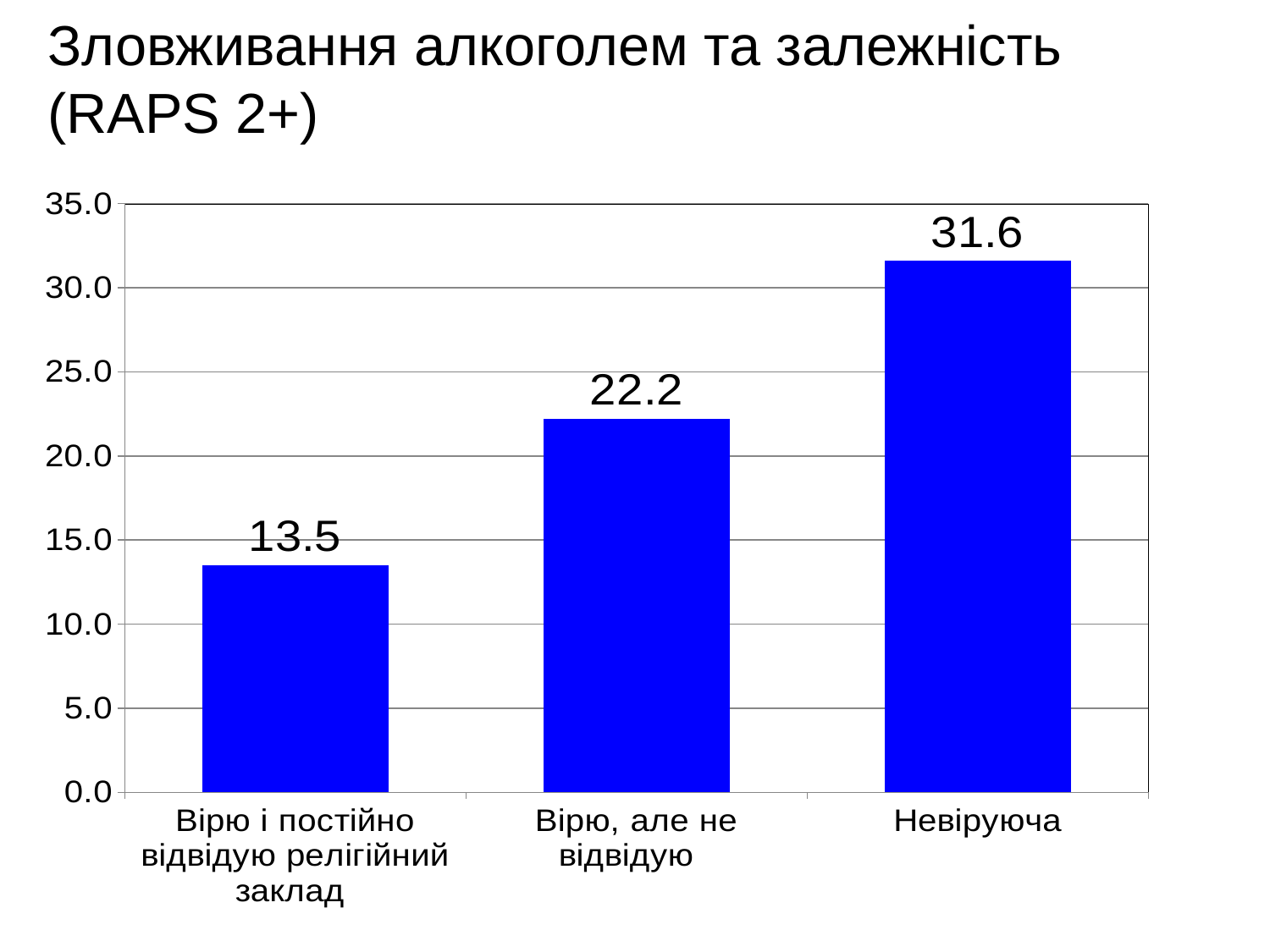

Зловживання алкоголем та залежність
(RAPS 2+)

### Chart

| Category | Усього |
|---|---|
| Вірю і постійно відвідую релігійний заклад  | 13.5 |
| Вірю, але не відвідую   | 22.2 |
| Невіруюча | 31.6 |